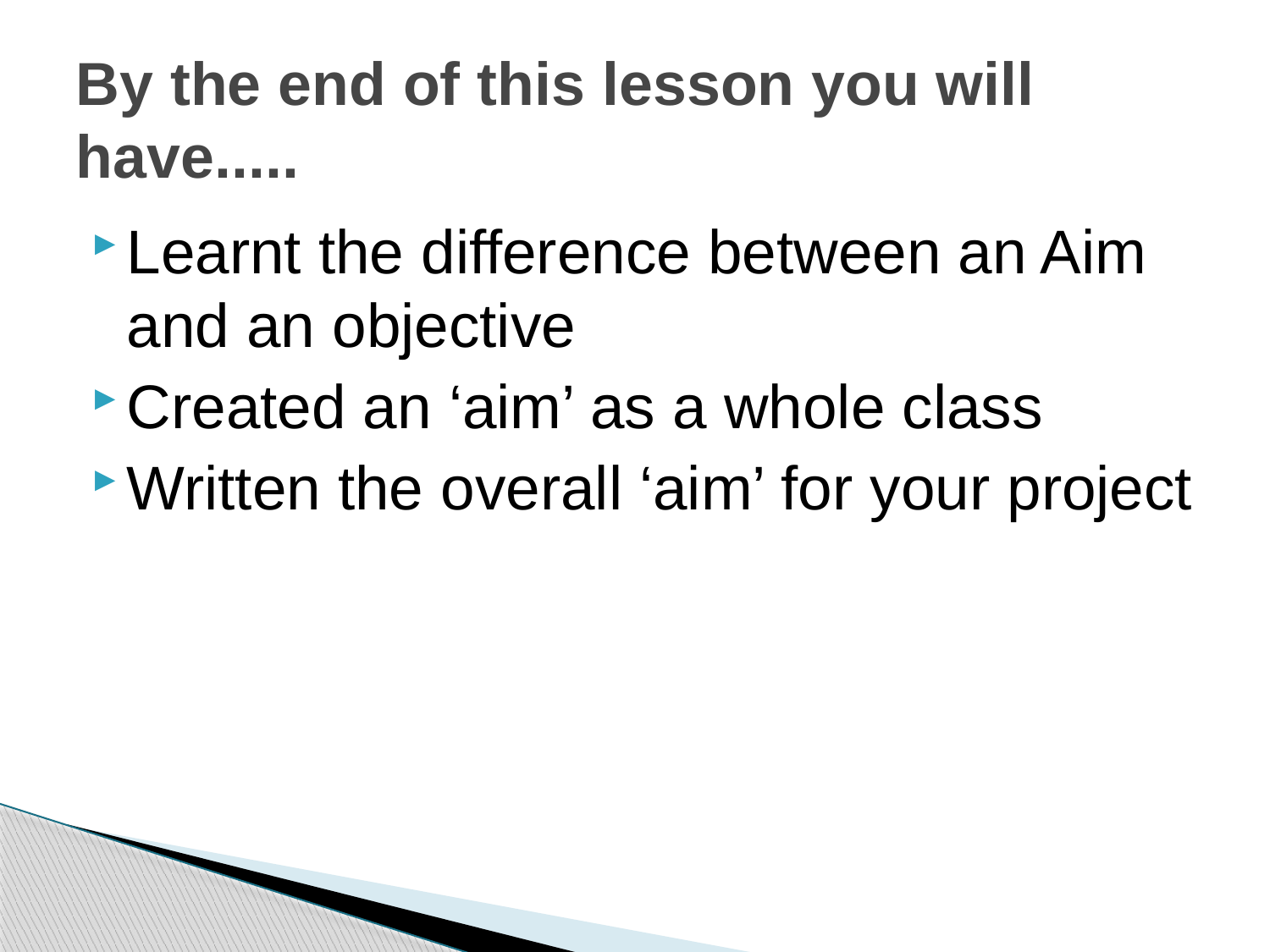

# By the end of this lesson you will have.....
Learnt the difference between an Aim and an objective
Created an ‘aim’ as a whole class
Written the overall ‘aim’ for your project